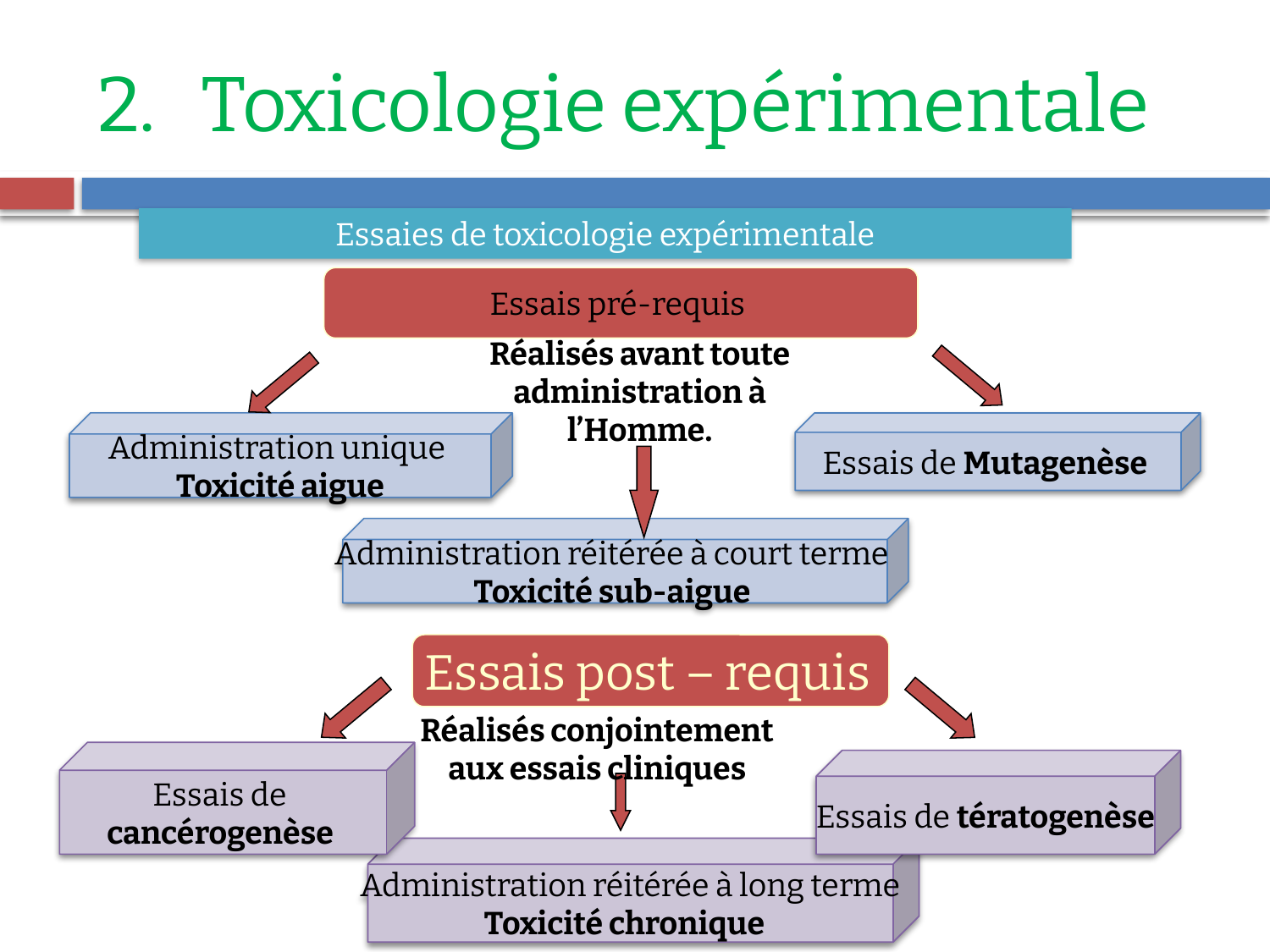

# Toxicologie expérimentale
Essaies de toxicologie expérimentale
Essais pré-requis

Administration unique
Toxicité aigue
Essais de Mutagenèse

Administration réitérée à court terme
Toxicité sub-aigue

Réalisés avant toute administration à l’Homme.
Essais post – requis

Essais de
cancérogenèse
Essais de tératogenèse
Administration réitérée à long terme
Toxicité chronique

Réalisés conjointement
aux essais cliniques